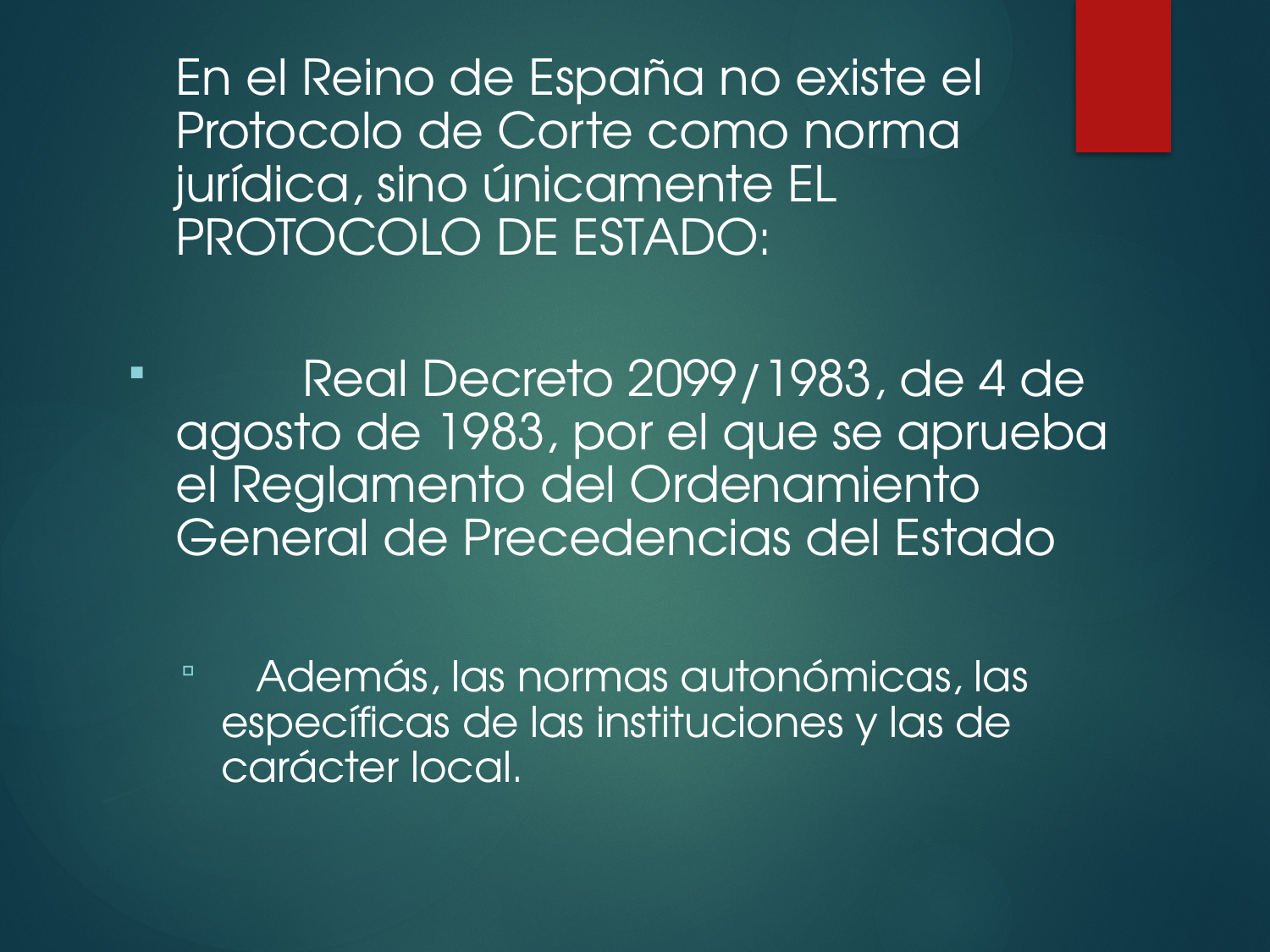

En el Reino de España no existe el Protocolo de Corte como norma jurídica, sino únicamente EL PROTOCOLO DE ESTADO:

	Real Decreto 2099/1983, de 4 de agosto de 1983, por el que se aprueba el Reglamento del Ordenamiento General de Precedencias del Estado

   Además, las normas autonómicas, las específicas de las instituciones y las de carácter local.